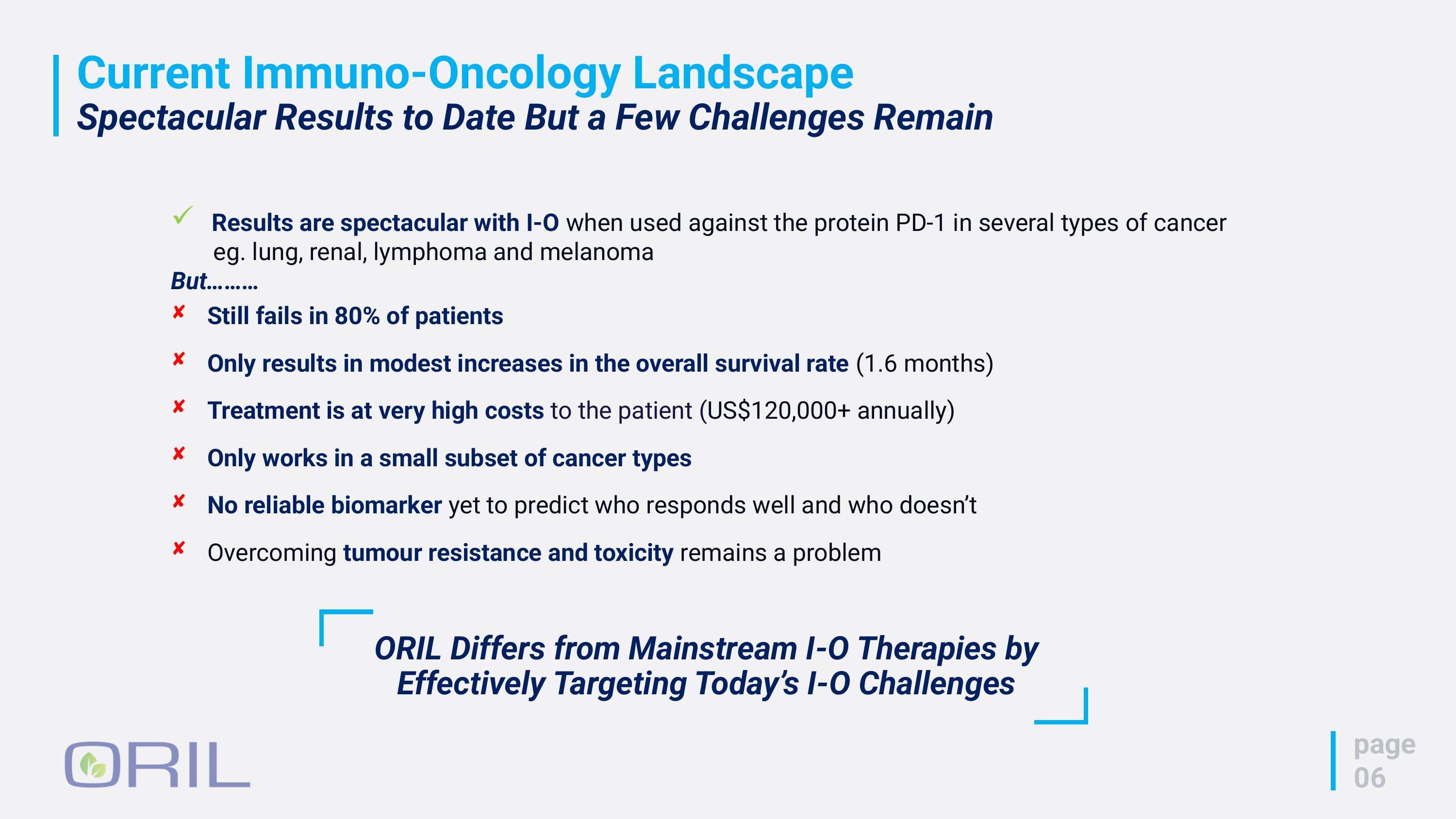

Current Immuno-Oncology Landscape
Spectacular Results to Date But a Few Challenges Remain
Results are spectacular with I-O when used against the protein PD-1 in several types of cancer
       eg. lung, renal, lymphoma and melanoma
But………
Still fails in 80% of patients
Only results in modest increases in the overall survival rate (1.6 months)
Treatment is at very high costs to the patient (US$120,000+ annually)
Only works in a small subset of cancer types
No reliable biomarker yet to predict who responds well and who doesn’t
Overcoming tumour resistance and toxicity remains a problem
# ORIL Differs from Mainstream I-O Therapies by Effectively Targeting Today’s I-O Challenges
page
06